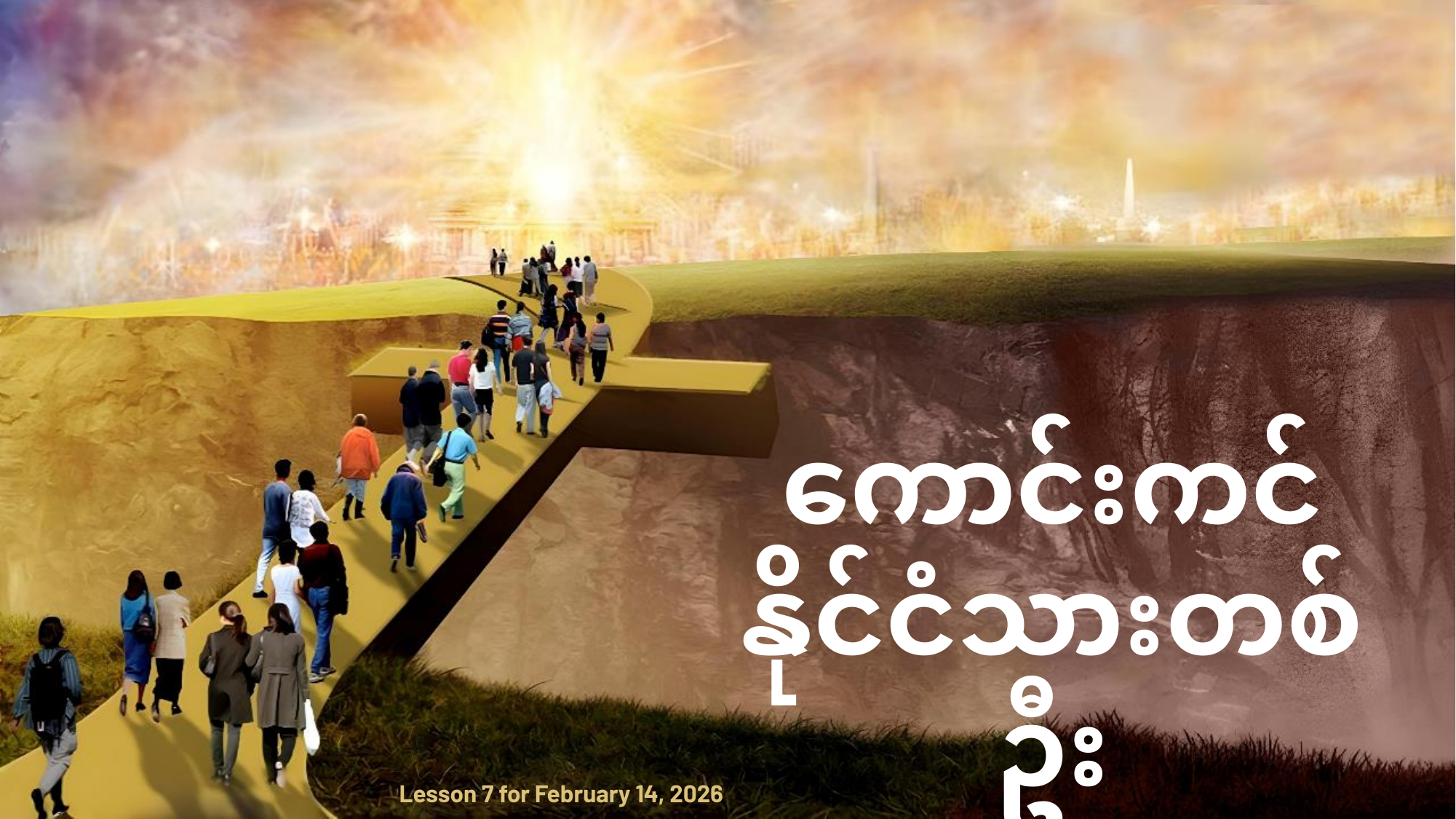

ကောင်းကင် နိုင်ငံသားတစ်ဦး
Lesson 7 for February 14, 2026